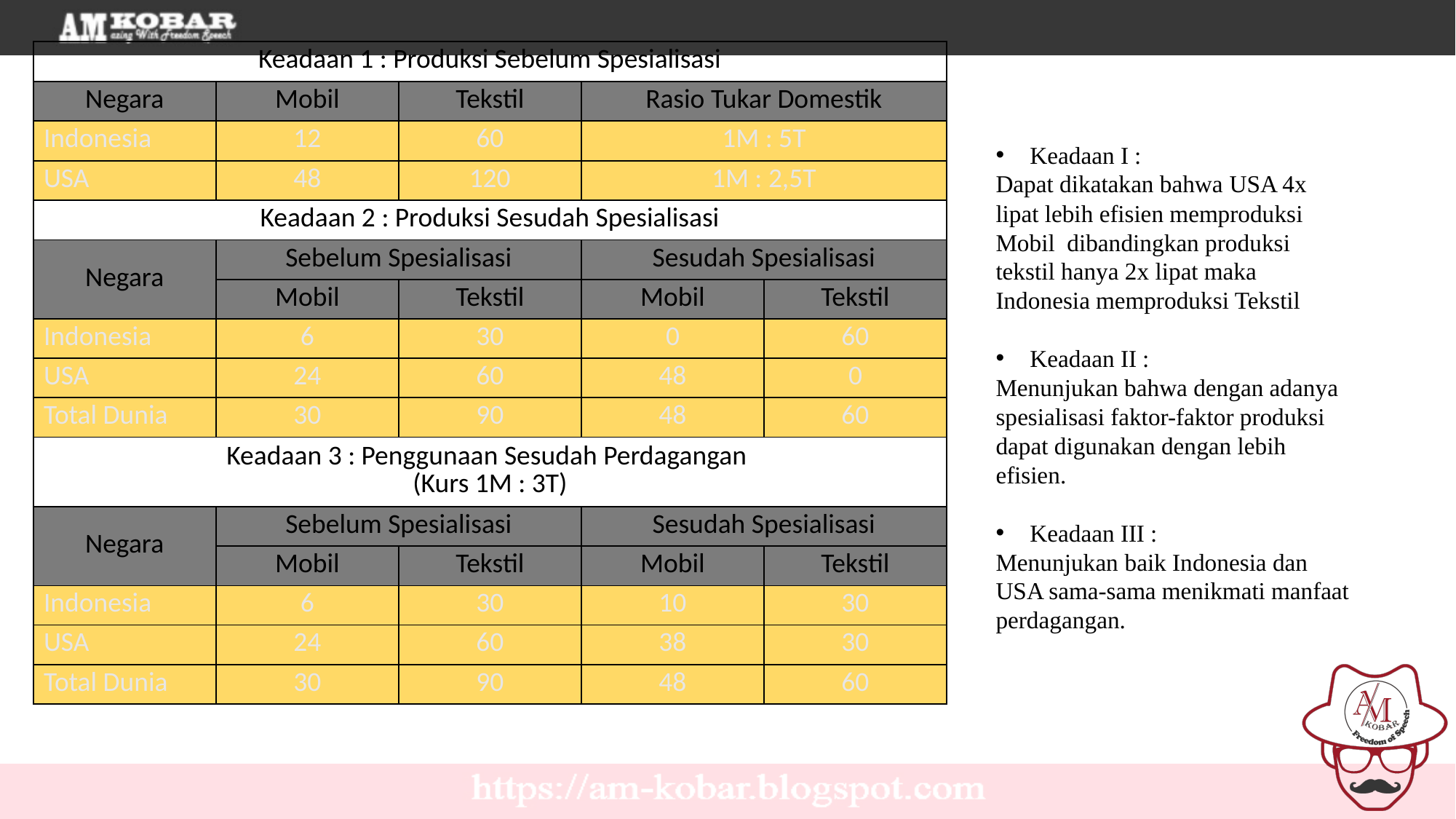

| Keadaan 1 : Produksi Sebelum Spesialisasi |  |  |  |  |
| --- | --- | --- | --- | --- |
| Negara | Mobil | Tekstil | Rasio Tukar Domestik |  |
| Indonesia | 12 | 60 | 1M : 5T |  |
| USA | 48 | 120 | 1M : 2,5T |  |
| Keadaan 2 : Produksi Sesudah Spesialisasi |  |  |  |  |
| Negara | Sebelum Spesialisasi |  | Sesudah Spesialisasi |  |
|  | Mobil | Tekstil | Mobil | Tekstil |
| Indonesia | 6 | 30 | 0 | 60 |
| USA | 24 | 60 | 48 | 0 |
| Total Dunia | 30 | 90 | 48 | 60 |
| Keadaan 3 : Penggunaan Sesudah Perdagangan (Kurs 1M : 3T) |  |  |  |  |
| Negara | Sebelum Spesialisasi |  | Sesudah Spesialisasi |  |
|  | Mobil | Tekstil | Mobil | Tekstil |
| Indonesia | 6 | 30 | 10 | 30 |
| USA | 24 | 60 | 38 | 30 |
| Total Dunia | 30 | 90 | 48 | 60 |
Keadaan I :
Dapat dikatakan bahwa USA 4x lipat lebih efisien memproduksi Mobil  dibandingkan produksi tekstil hanya 2x lipat maka Indonesia memproduksi Tekstil

Keadaan II :
Menunjukan bahwa dengan adanya spesialisasi faktor-faktor produksi dapat digunakan dengan lebih efisien.

Keadaan III :
Menunjukan baik Indonesia dan USA sama-sama menikmati manfaat perdagangan.